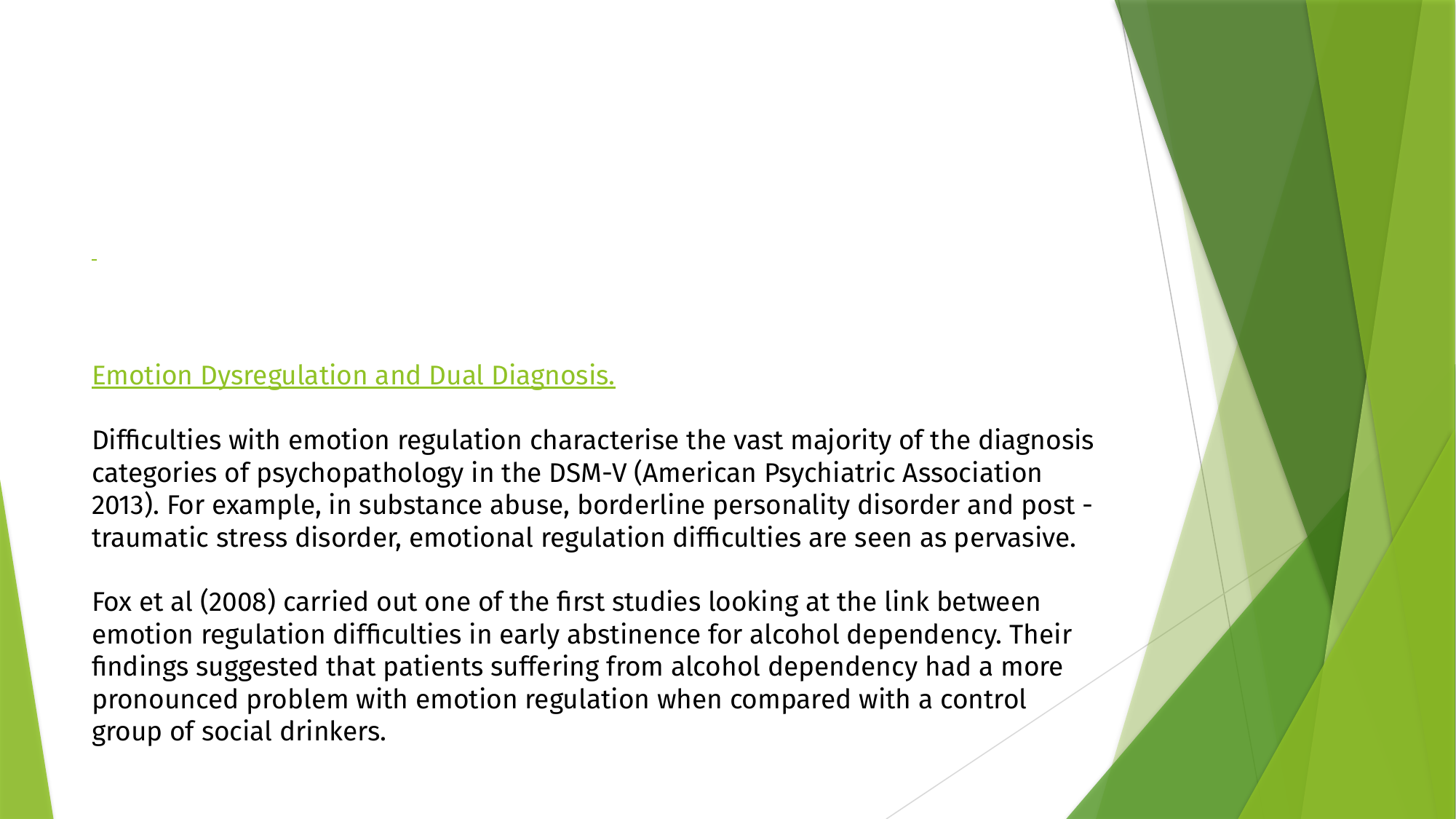

# Emotion Dysregulation and Dual Diagnosis. Difficulties with emotion regulation characterise the vast majority of the diagnosis categories of psychopathology in the DSM-V (American Psychiatric Association 2013). For example, in substance abuse, borderline personality disorder and post -traumatic stress disorder, emotional regulation difficulties are seen as pervasive. Fox et al (2008) carried out one of the first studies looking at the link between emotion regulation difficulties in early abstinence for alcohol dependency. Their findings suggested that patients suffering from alcohol dependency had a more pronounced problem with emotion regulation when compared with a control group of social drinkers.